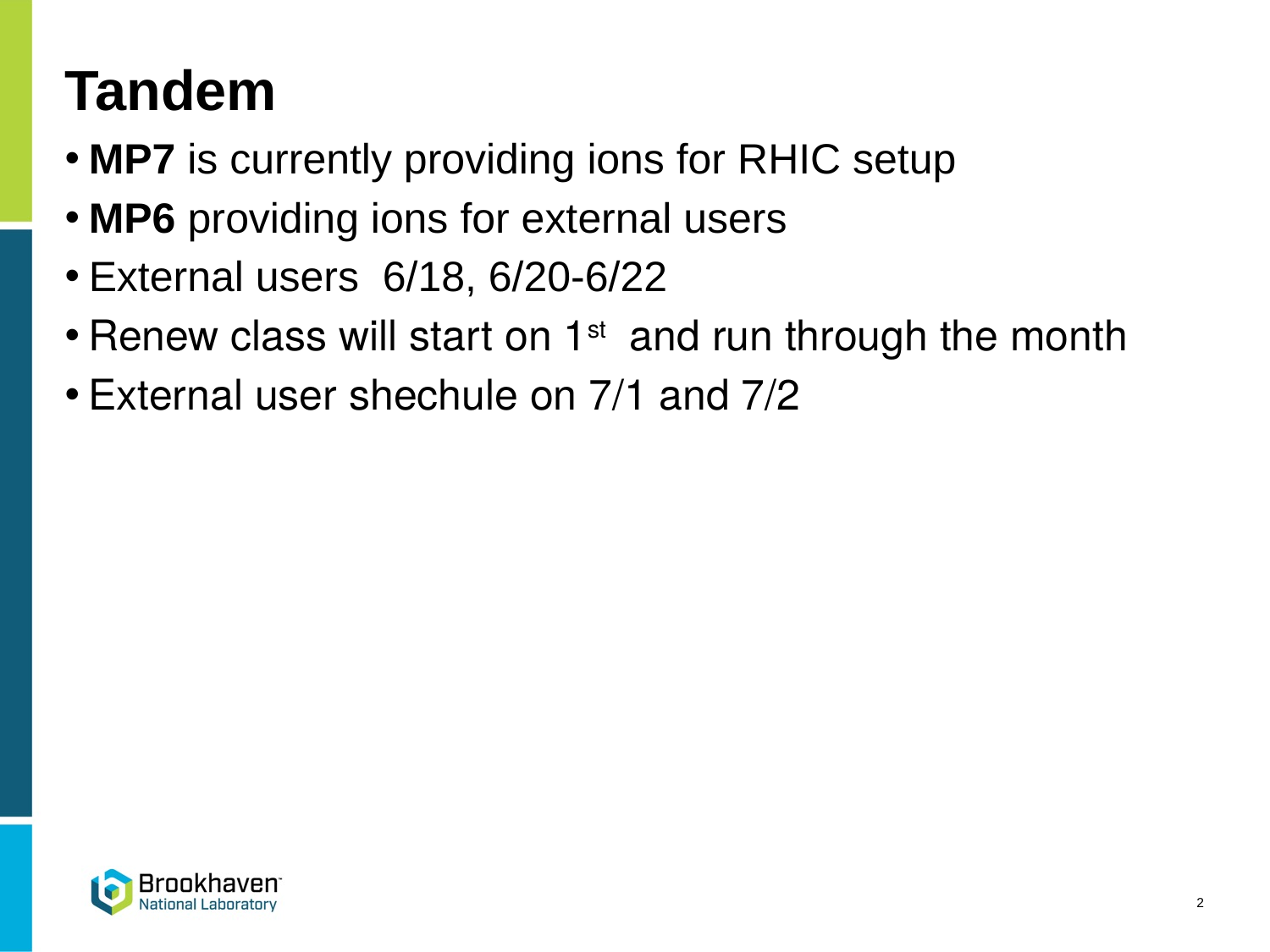

# Tandem
MP7 is currently providing ions for RHIC setup
MP6 providing ions for external users
External users  6/18, 6/20-6/22
Renew class will start on 1st  and run through the month
External user shechule on 7/1 and 7/2

2